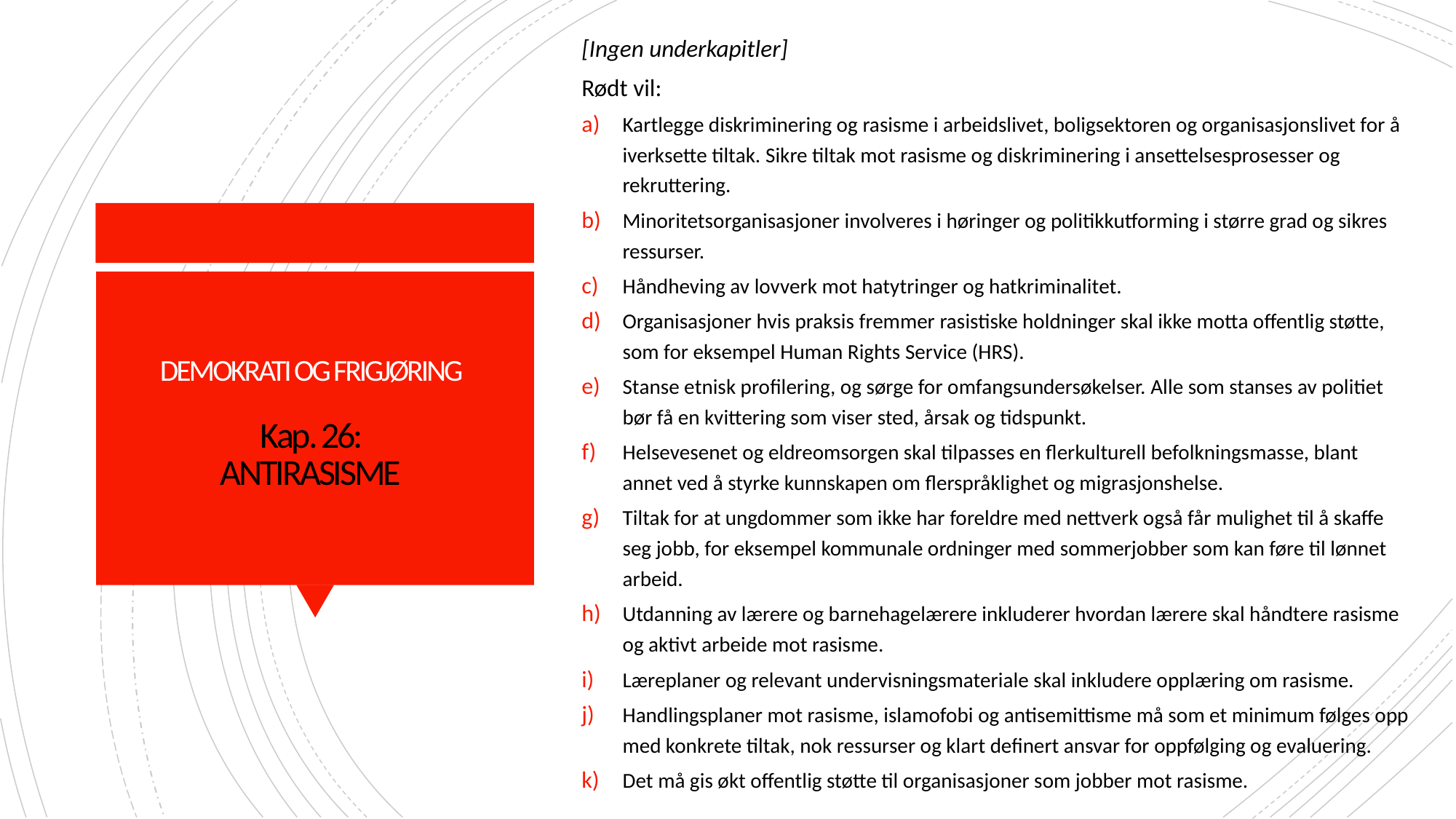

[Ingen underkapitler]
Rødt vil:
Kartlegge diskriminering og rasisme i arbeidslivet, boligsektoren og organisasjonslivet for å iverksette tiltak. Sikre tiltak mot rasisme og diskriminering i ansettelsesprosesser og rekruttering.
Minoritetsorganisasjoner involveres i høringer og politikkutforming i større grad og sikres ressurser.
Håndheving av lovverk mot hatytringer og hatkriminalitet.
Organisasjoner hvis praksis fremmer rasistiske holdninger skal ikke motta offentlig støtte, som for eksempel Human Rights Service (HRS).
Stanse etnisk profilering, og sørge for omfangsundersøkelser. Alle som stanses av politiet bør få en kvittering som viser sted, årsak og tidspunkt.
Helsevesenet og eldreomsorgen skal tilpasses en flerkulturell befolkningsmasse, blant annet ved å styrke kunnskapen om flerspråklighet og migrasjonshelse.
Tiltak for at ungdommer som ikke har foreldre med nettverk også får mulighet til å skaffe seg jobb, for eksempel kommunale ordninger med sommerjobber som kan føre til lønnet arbeid.
Utdanning av lærere og barnehagelærere inkluderer hvordan lærere skal håndtere rasisme og aktivt arbeide mot rasisme.
Læreplaner og relevant undervisningsmateriale skal inkludere opplæring om rasisme.
Handlingsplaner mot rasisme, islamofobi og antisemittisme må som et minimum følges opp med konkrete tiltak, nok ressurser og klart definert ansvar for oppfølging og evaluering.
Det må gis økt offentlig støtte til organisasjoner som jobber mot rasisme.
# DEMOKRATI OG FRIGJØRING Kap. 26: ANTIRASISME